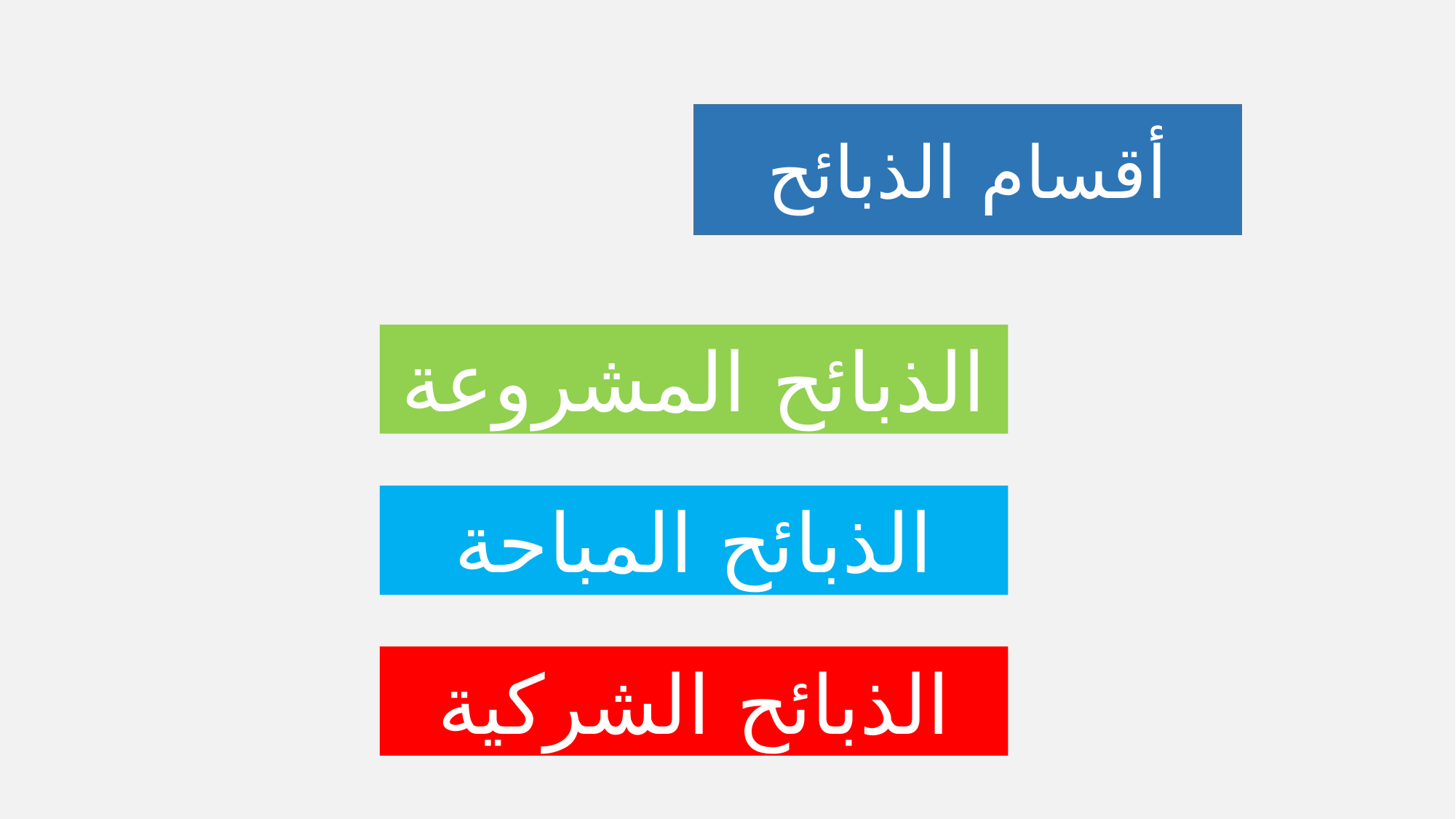

أقسام الذبائح
الذبائح المشروعة
الذبائح المباحة
الذبائح الشركية